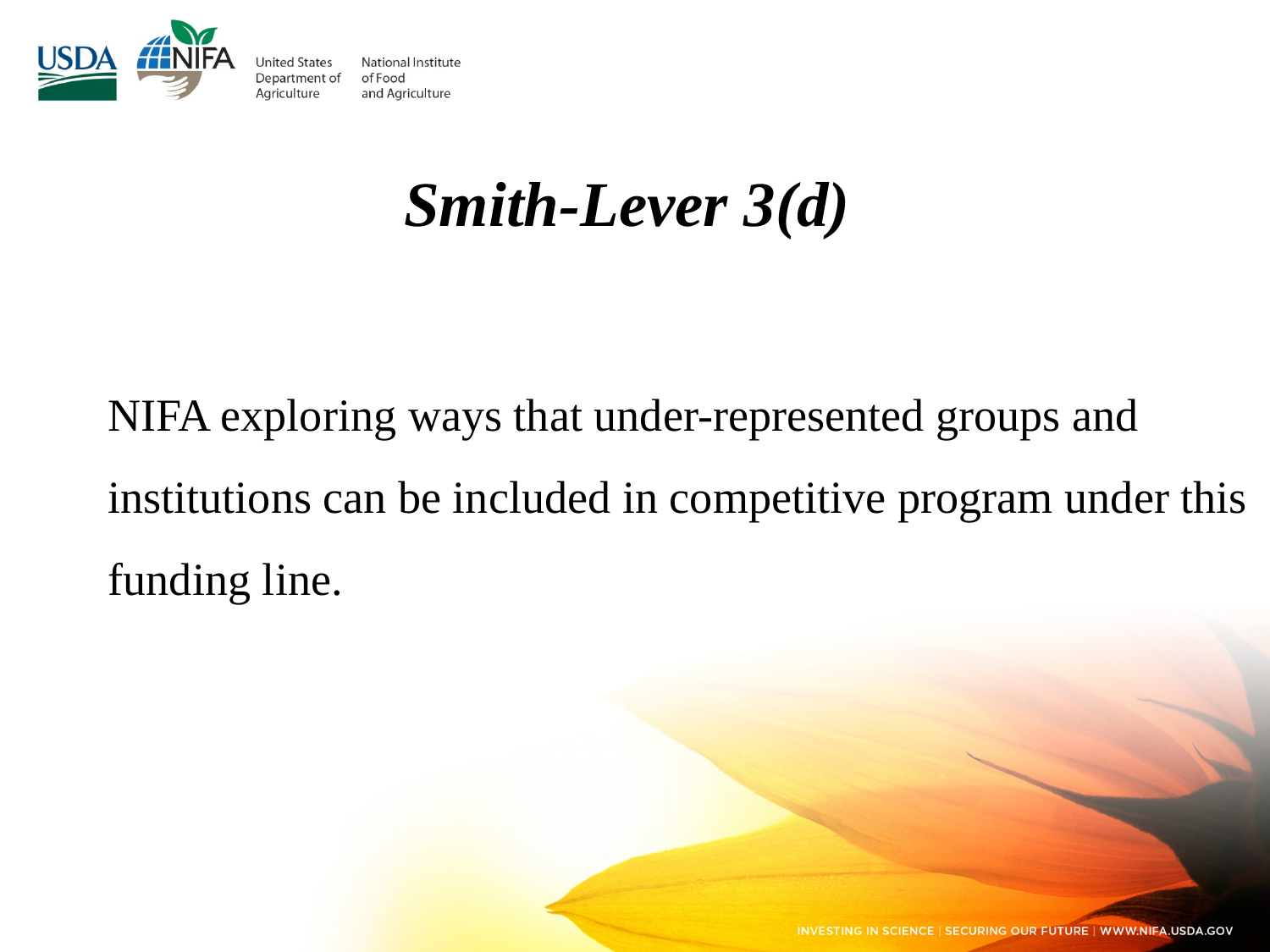

# Smith-Lever 3(d)

NIFA exploring ways that under-represented groups and institutions can be included in competitive program under this funding line.